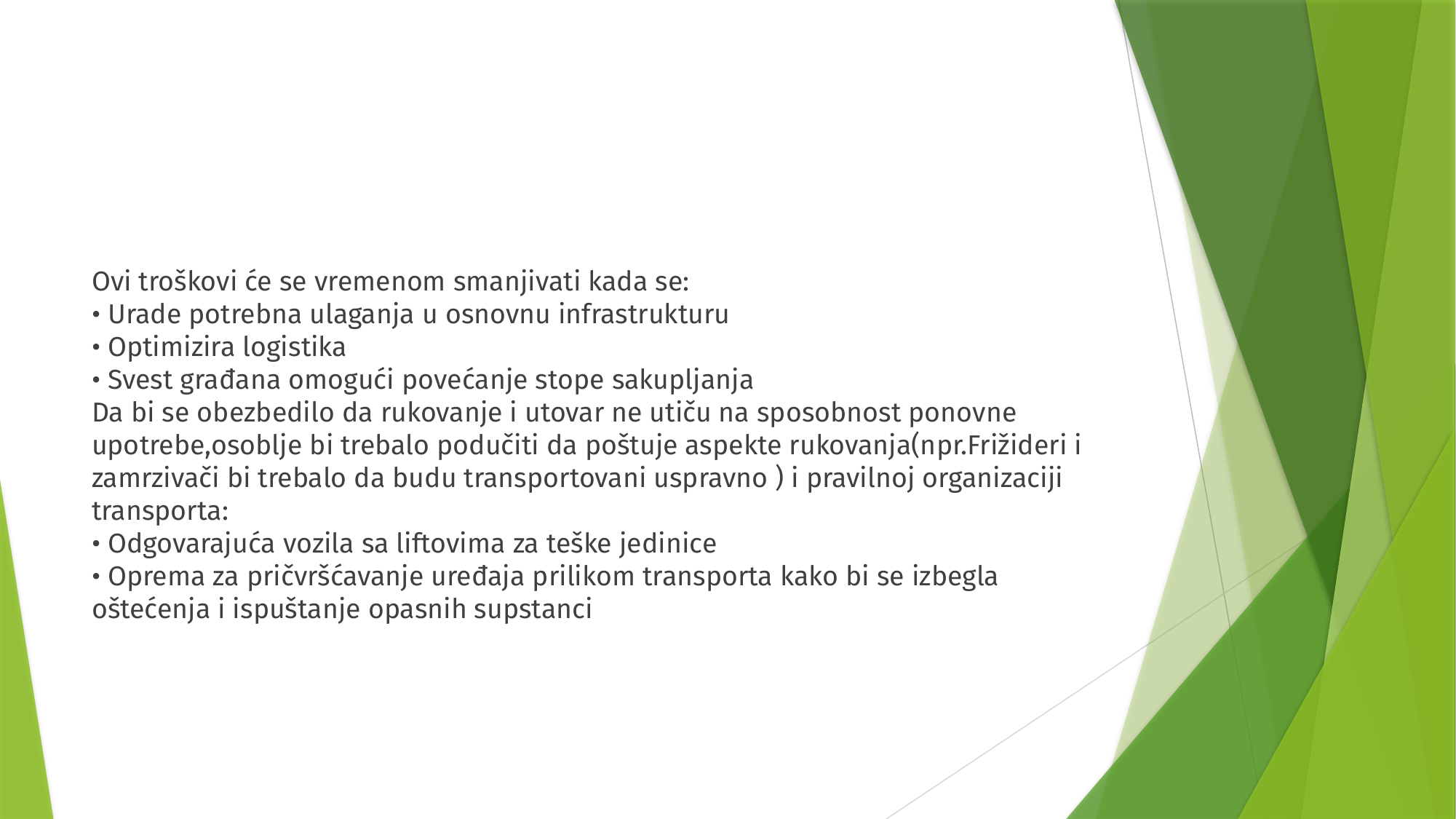

#
Ovi troškovi će se vremenom smanjivati kada se:
• Urade potrebna ulaganja u osnovnu infrastrukturu
• Optimizira logistika
• Svest građana omogući povećanje stope sakupljanja
Da bi se obezbedilo da rukovanje i utovar ne utiču na sposobnost ponovne upotrebe,osoblje bi trebalo podučiti da poštuje aspekte rukovanja(npr.Frižideri i zamrzivači bi trebalo da budu transportovani uspravno ) i pravilnoj organizaciji transporta:
• Odgovarajuća vozila sa liftovima za teške jedinice
• Oprema za pričvršćavanje uređaja prilikom transporta kako bi se izbegla oštećenja i ispuštanje opasnih supstanci